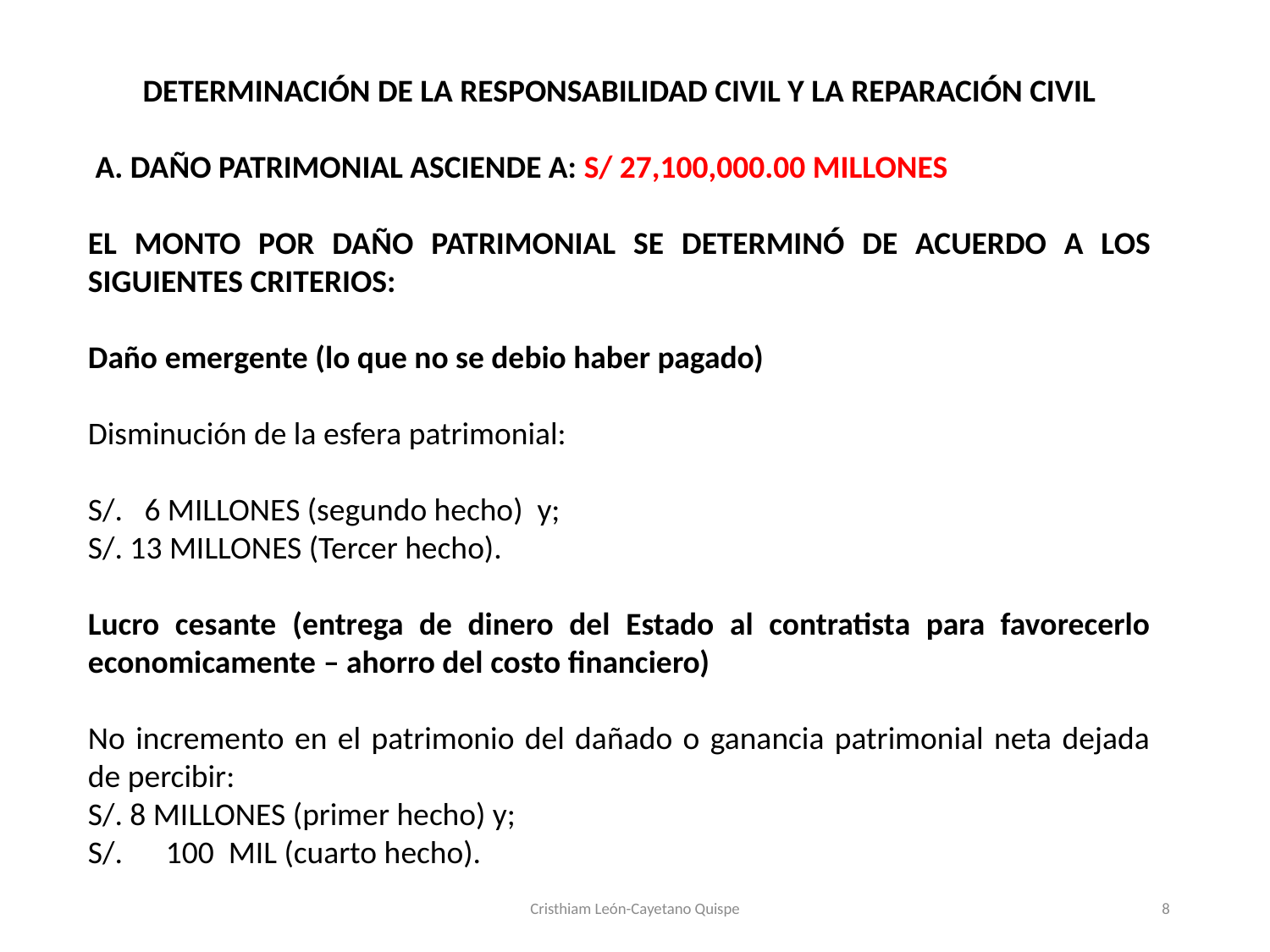

DETERMINACIÓN DE LA RESPONSABILIDAD CIVIL Y LA REPARACIÓN CIVIL

 A. DAÑO PATRIMONIAL ASCIENDE A: S/ 27,100,000.00 MILLONES

EL MONTO POR DAÑO PATRIMONIAL SE DETERMINÓ DE ACUERDO A LOS SIGUIENTES CRITERIOS:

Daño emergente (lo que no se debio haber pagado)

Disminución de la esfera patrimonial:

S/.   6 MILLONES (segundo hecho)  y;
S/. 13 MILLONES (Tercer hecho).

Lucro cesante (entrega de dinero del Estado al contratista para favorecerlo economicamente – ahorro del costo financiero)

No incremento en el patrimonio del dañado o ganancia patrimonial neta dejada de percibir:
S/. 8 MILLONES (primer hecho) y;
S/.      100  MIL (cuarto hecho).

#

Cristhiam León-Cayetano Quispe
8